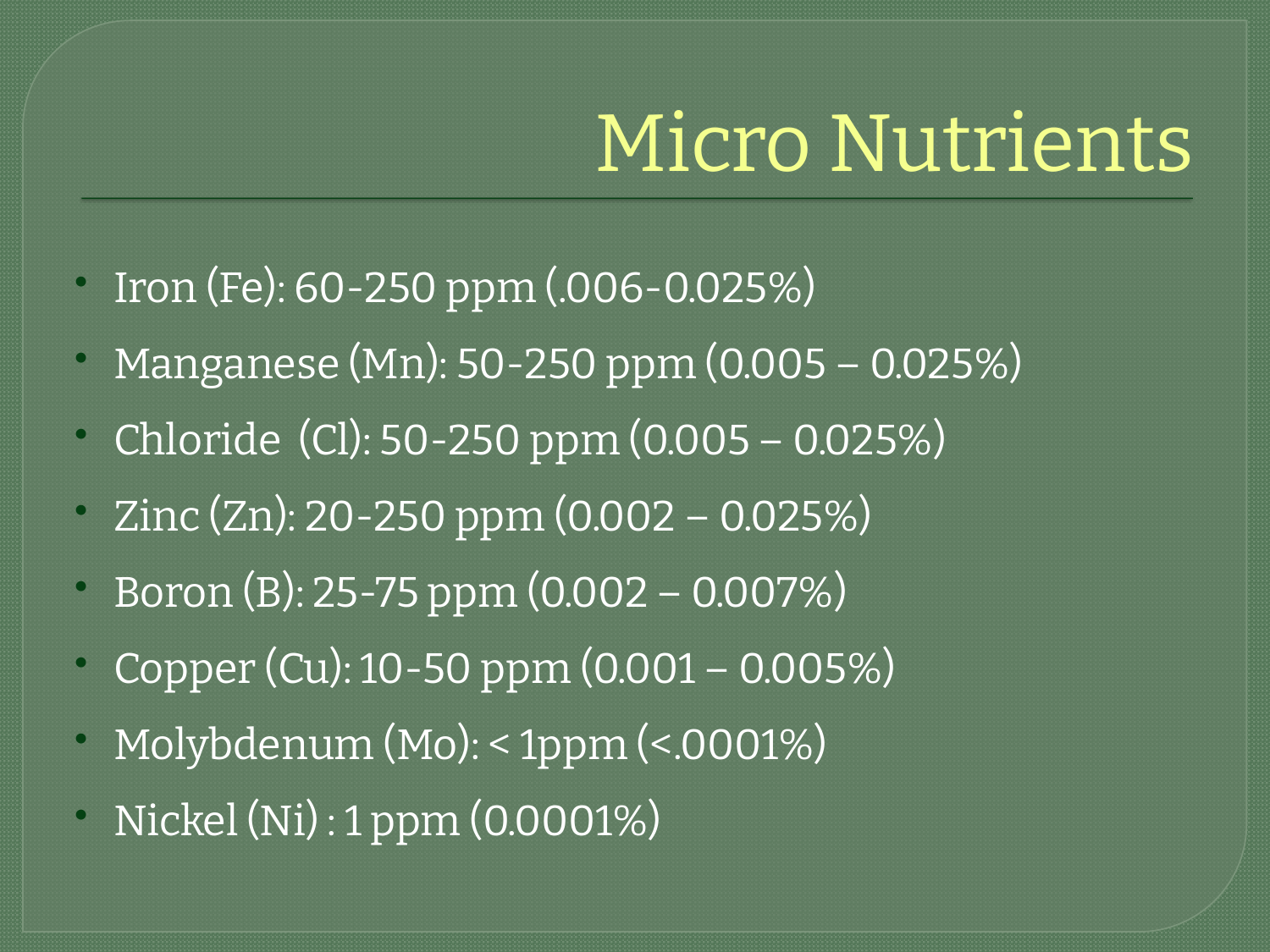

# Micro Nutrients
Iron (Fe): 60-250 ppm (.006-0.025%)
Manganese (Mn): 50-250 ppm (0.005 – 0.025%)
Chloride  (Cl): 50-250 ppm (0.005 – 0.025%)
Zinc (Zn): 20-250 ppm (0.002 – 0.025%)
Boron (B): 25-75 ppm (0.002 – 0.007%)
Copper (Cu): 10-50 ppm (0.001 – 0.005%)
Molybdenum (Mo): < 1ppm (<.0001%)
Nickel (Ni) : 1 ppm (0.0001%)